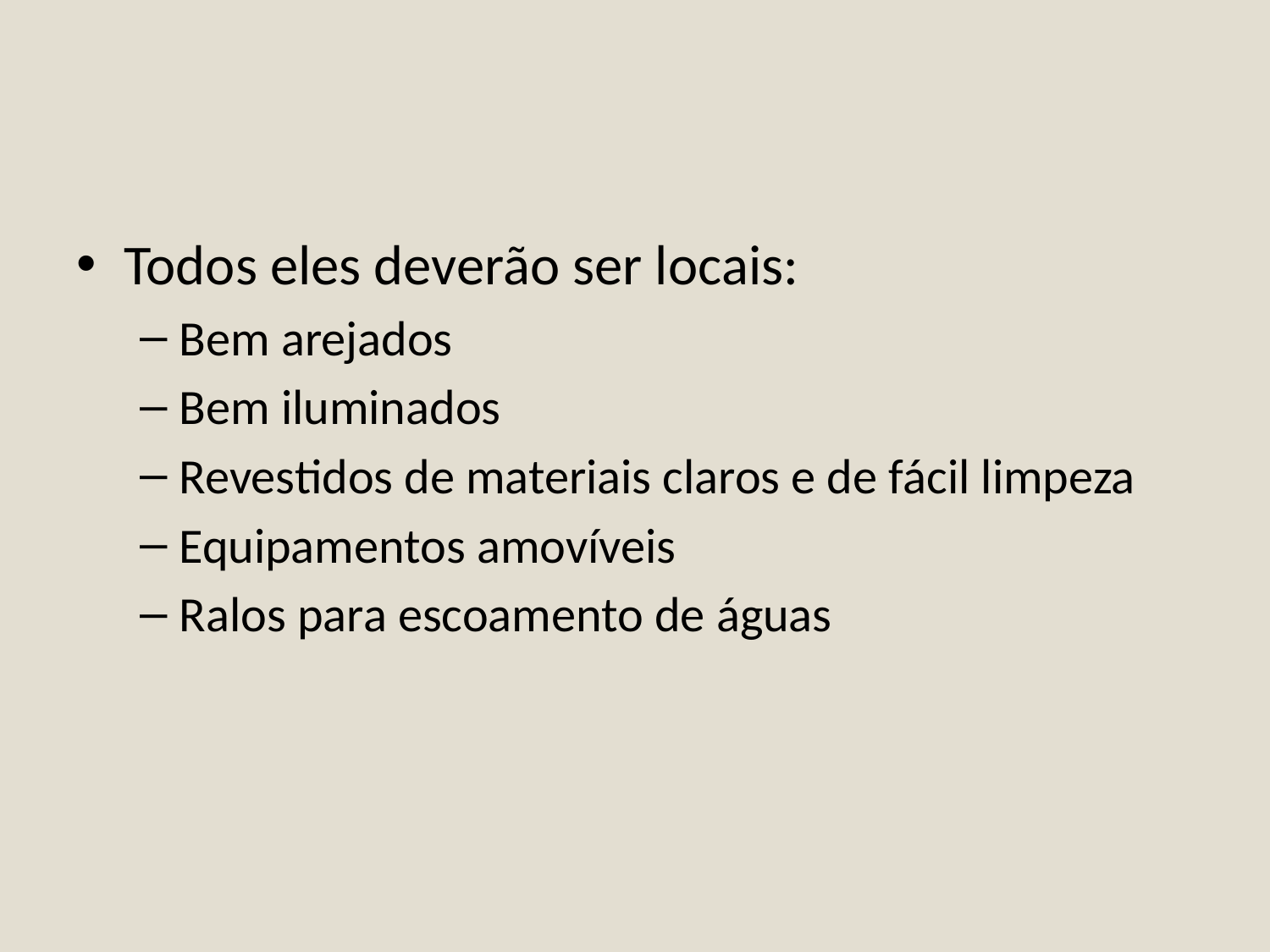

#
Todos eles deverão ser locais:
Bem arejados
Bem iluminados
Revestidos de materiais claros e de fácil limpeza
Equipamentos amovíveis
Ralos para escoamento de águas